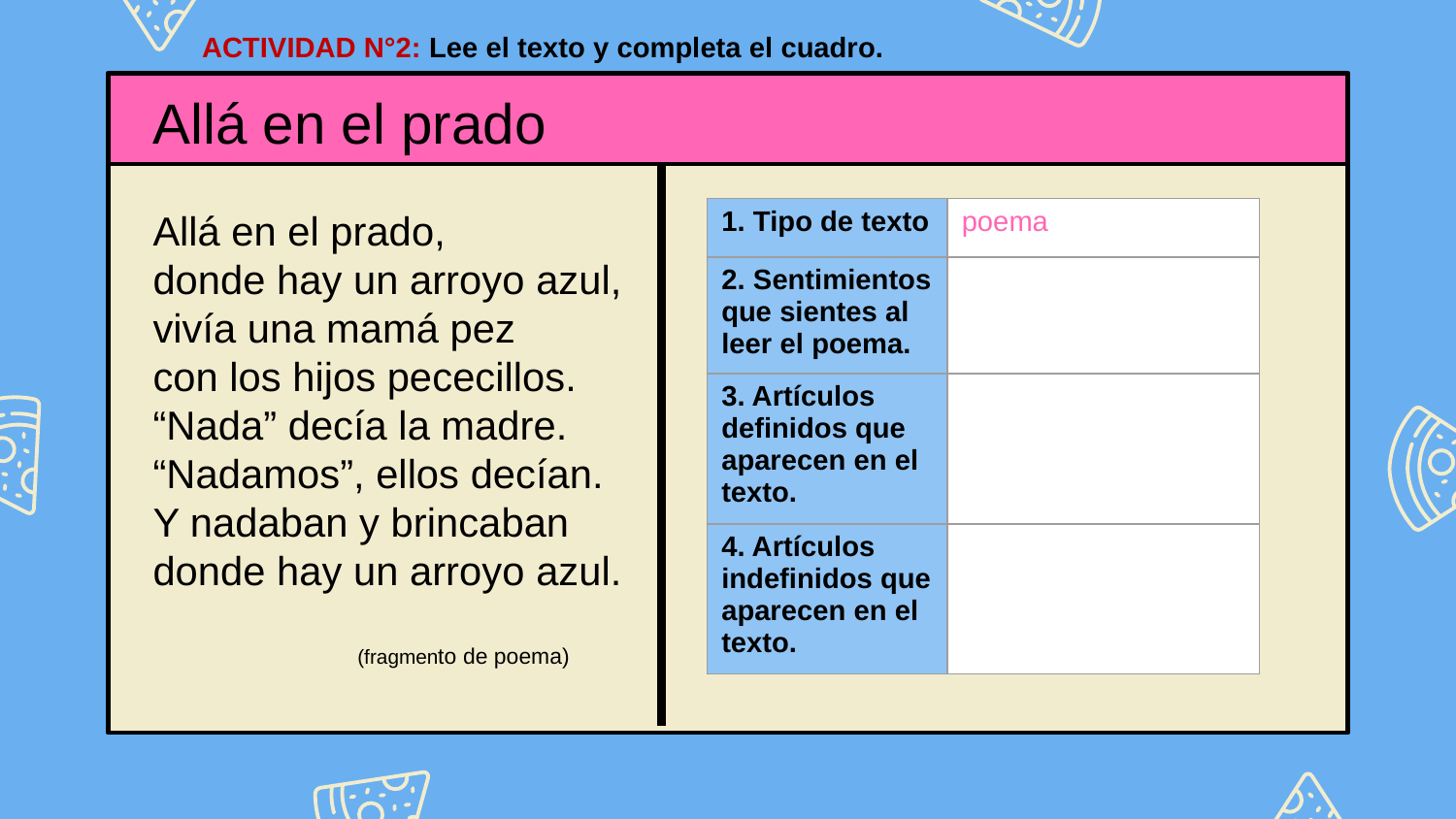

ACTIVIDAD N°2: Lee el texto y completa el cuadro.
Allá en el prado
Allá en el prado,
donde hay un arroyo azul,
vivía una mamá pez
con los hijos pececillos.
“Nada” decía la madre.
“Nadamos”, ellos decían.
Y nadaban y brincaban
donde hay un arroyo azul.

                    (fragmento de poema)
| 1. Tipo de texto | poema |
| --- | --- |
| 2. Sentimientos que sientes al leer el poema. |  |
| 3. Artículos definidos que aparecen en el texto. |  |
| 4. Artículos indefinidos que aparecen en el texto. |  |